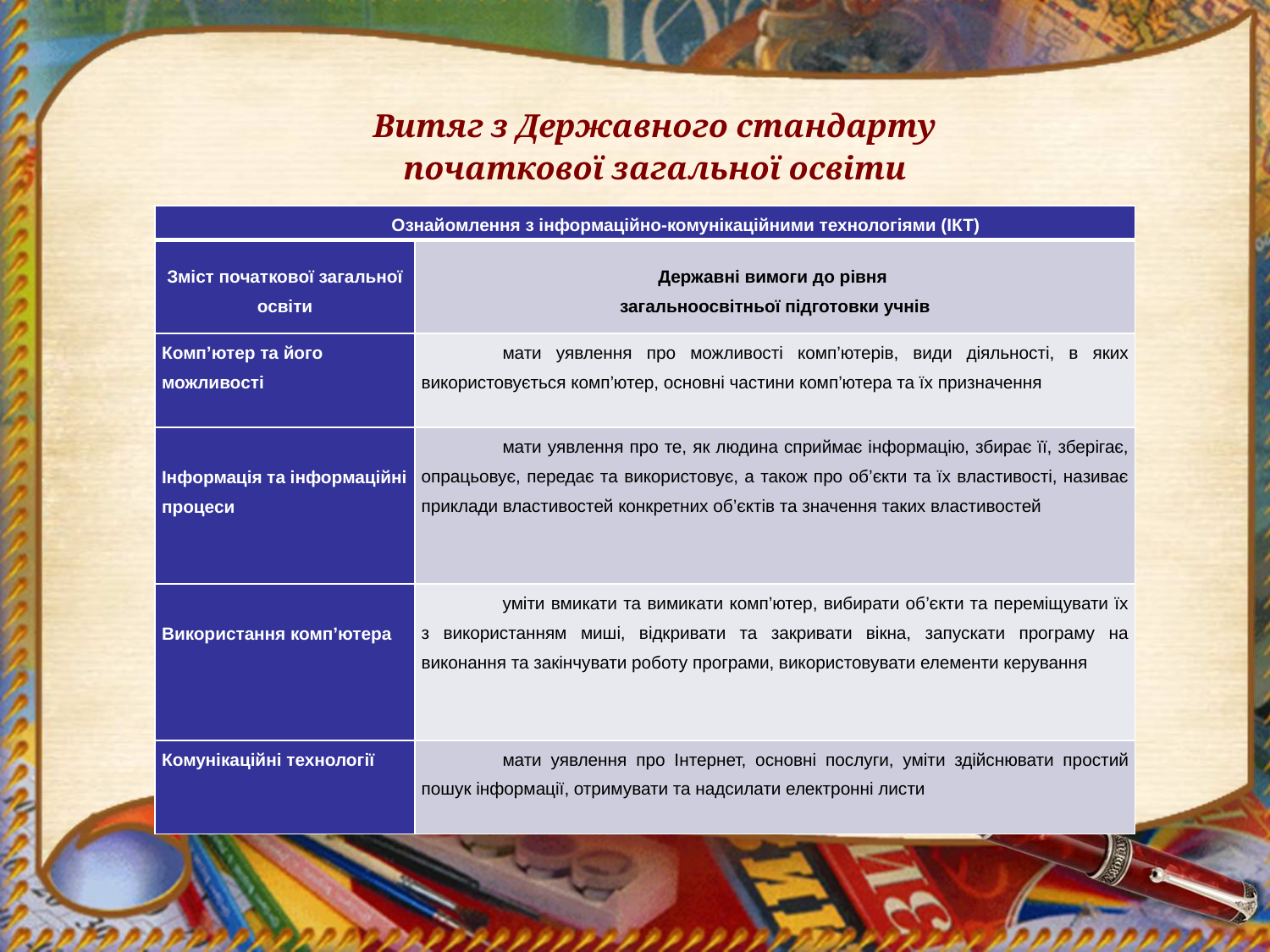

Витяг з Державного стандарту початкової загальної освіти
| Ознайомлення з інформаційно-комунікаційними технологіями (ІКТ) |  |
| --- | --- |
| Зміст початкової загальної освіти | Державні вимоги до рівня загальноосвітньої підготовки учнів |
| Комп’ютер та його можливості | мати уявлення про можливості комп’ютерів, види діяльності, в яких використовується комп’ютер, основні частини комп’ютера та їх призначення |
| Інформація та інформаційні процеси | мати уявлення про те, як людина сприймає інформацію, збирає її, зберігає, опрацьовує, передає та використовує, а також про об’єкти та їх властивості, називає приклади властивостей конкретних об’єктів та значення таких властивостей |
| Використання комп’ютера | уміти вмикати та вимикати комп’ютер, вибирати об’єкти та переміщувати їх з використанням миші, відкривати та закривати вікна, запускати програму на виконання та закінчувати роботу програми, використовувати елементи керування |
| Комунікаційні технології | мати уявлення про Інтернет, основні послуги, уміти здійснювати простий пошук інформації, отримувати та надсилати електронні листи |